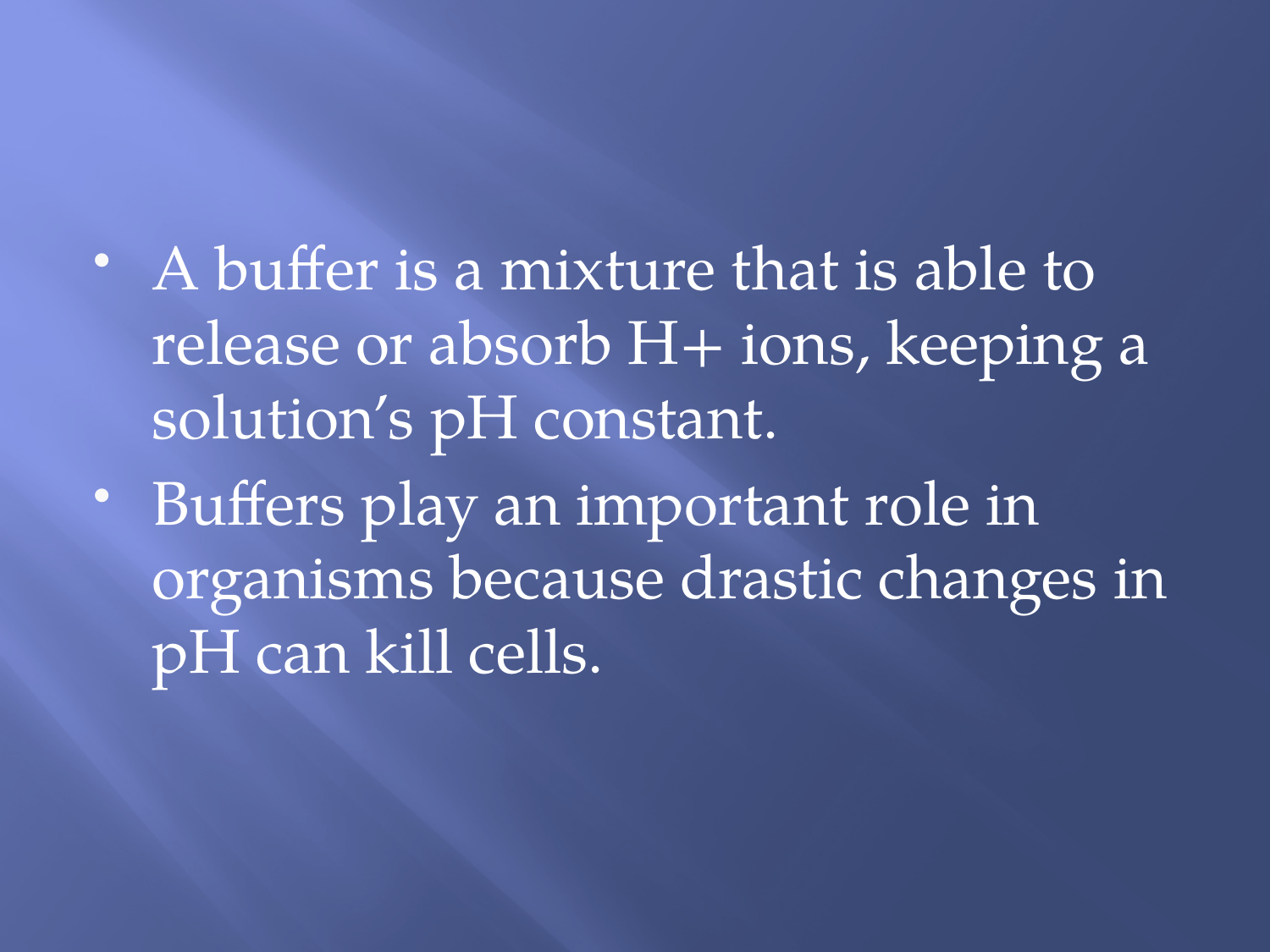

#
A buffer is a mixture that is able to release or absorb H+ ions, keeping a solution’s pH constant.
Buffers play an important role in organisms because drastic changes in pH can kill cells.